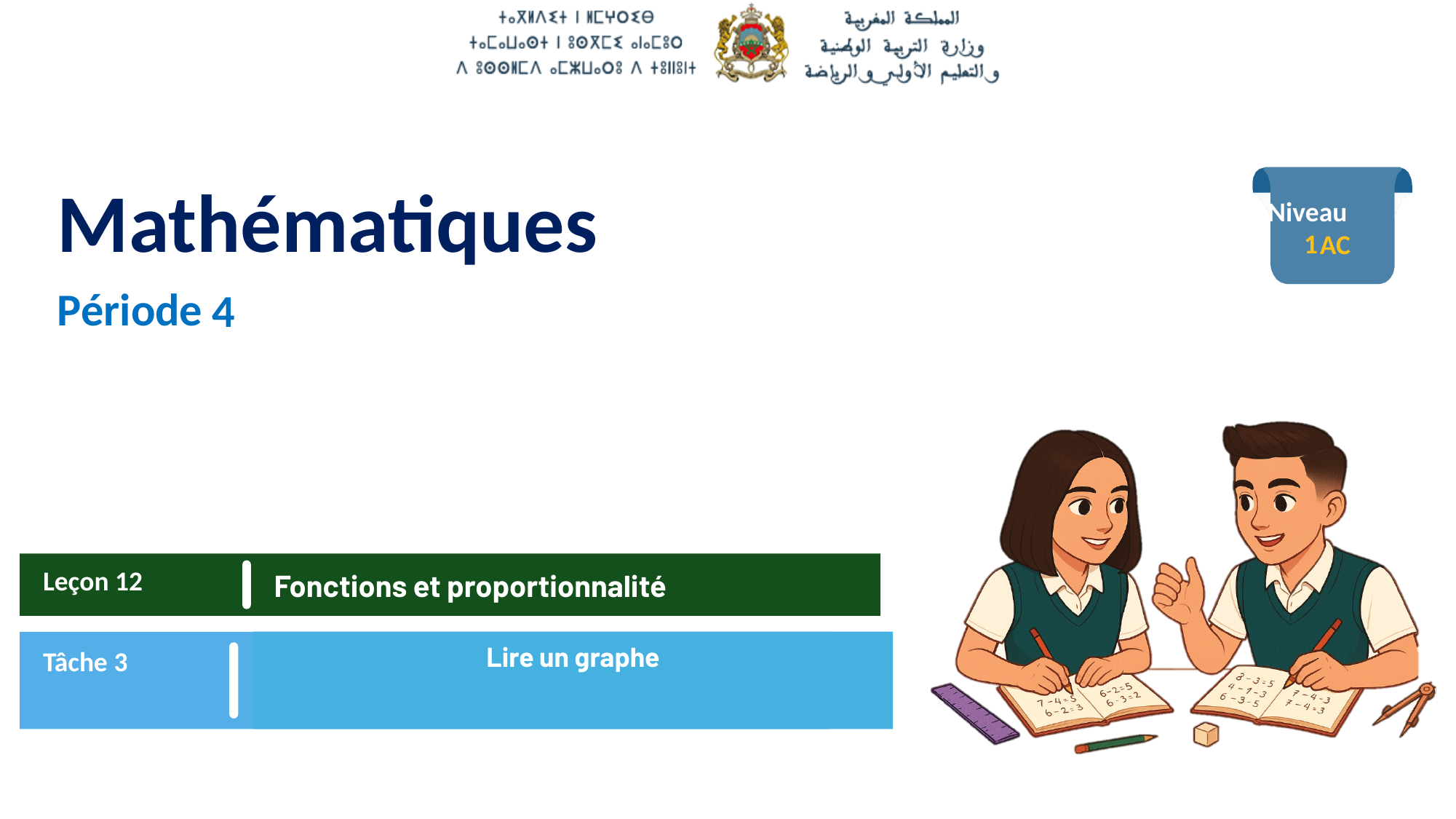

1
4

Leçon 12

Fonctions et proportionnalité
Tâche 3
Lire un graphe